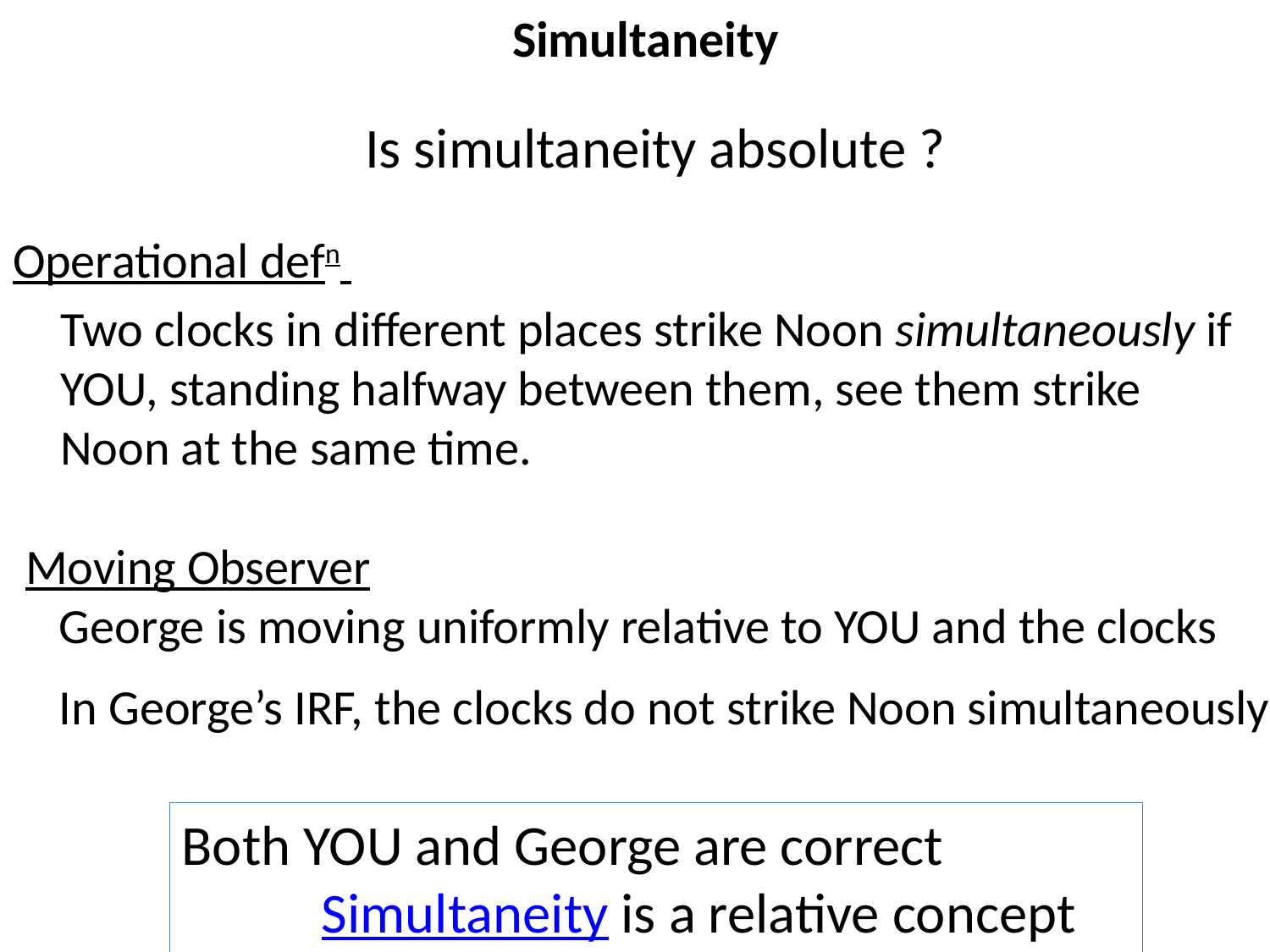

Simultaneity
Is simultaneity absolute ?
Operational defn
	Two clocks in different places strike Noon simultaneously if YOU, standing halfway between them, see them strike Noon at the same time.
Moving Observer
   George is moving uniformly relative to YOU and the clocks

   In George’s IRF, the clocks do not strike Noon simultaneously
Both YOU and George are correct
           Simultaneity is a relative concept